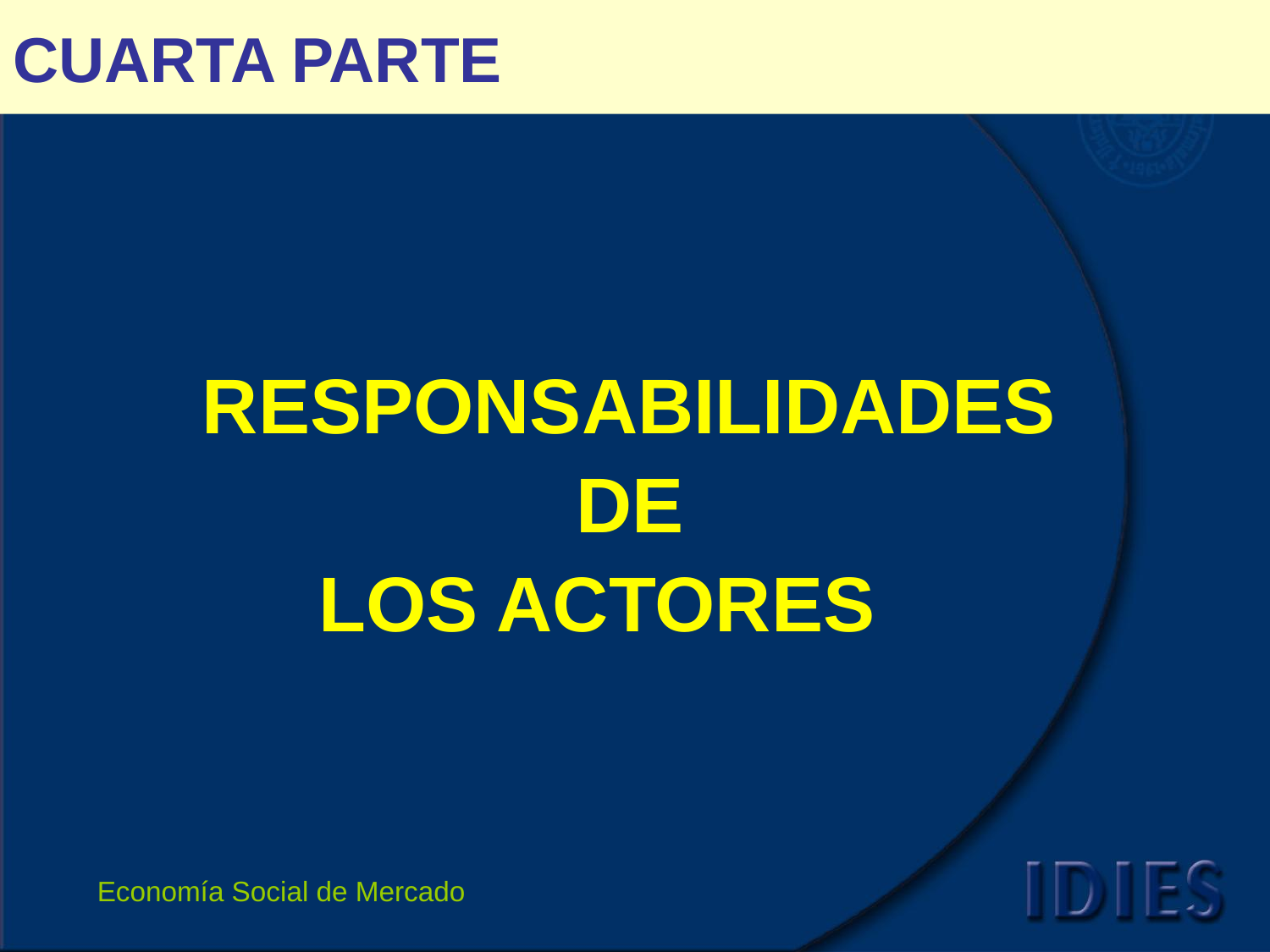

# CUARTA PARTE

RESPONSABILIDADES
DE
LOS ACTORES